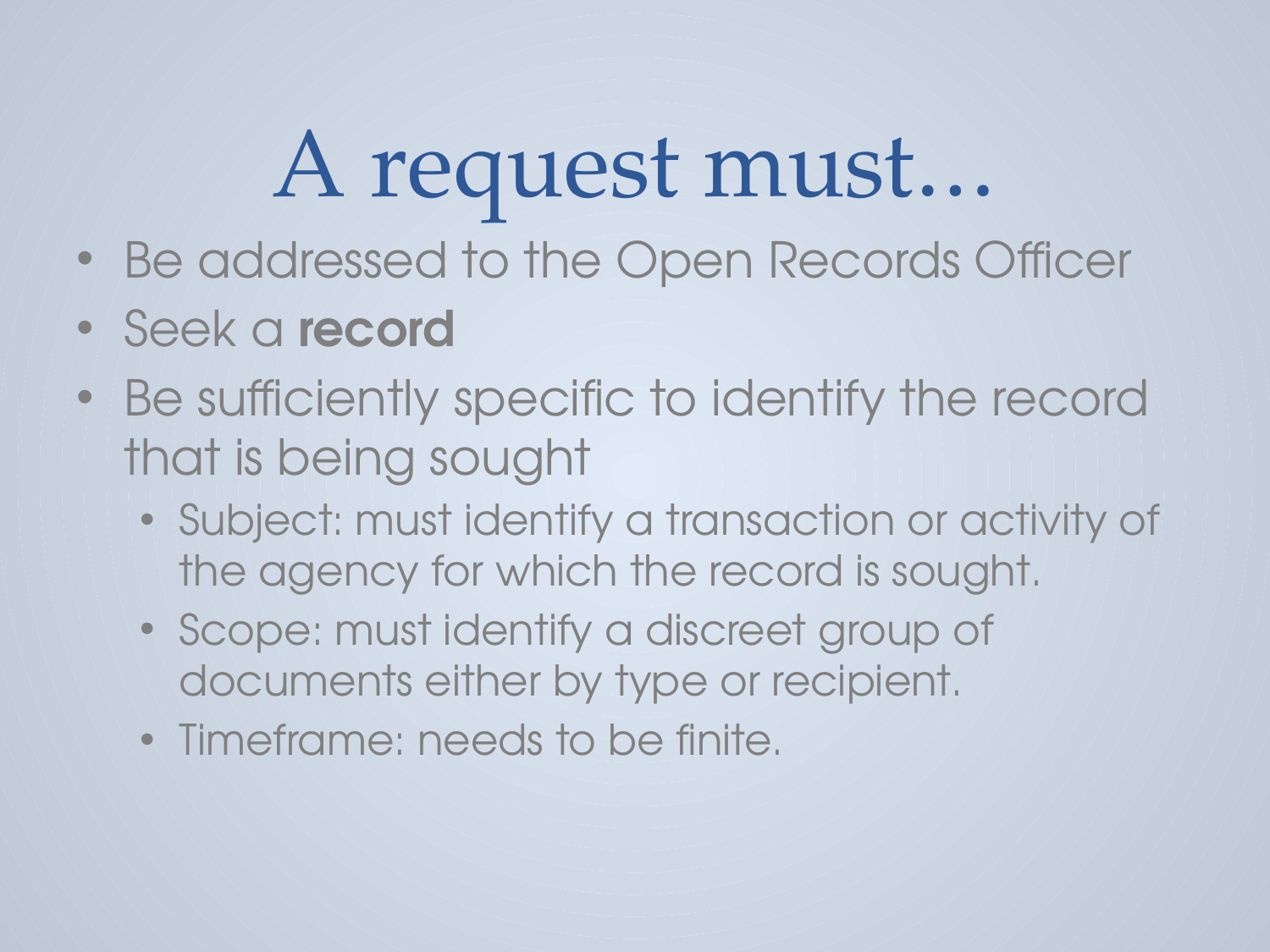

# A request must…
Be addressed to the Open Records Officer
Seek a record
Be sufficiently specific to identify the record that is being sought
Subject: must identify a transaction or activity of the agency for which the record is sought.
Scope: must identify a discreet group of documents either by type or recipient.
Timeframe: needs to be finite.